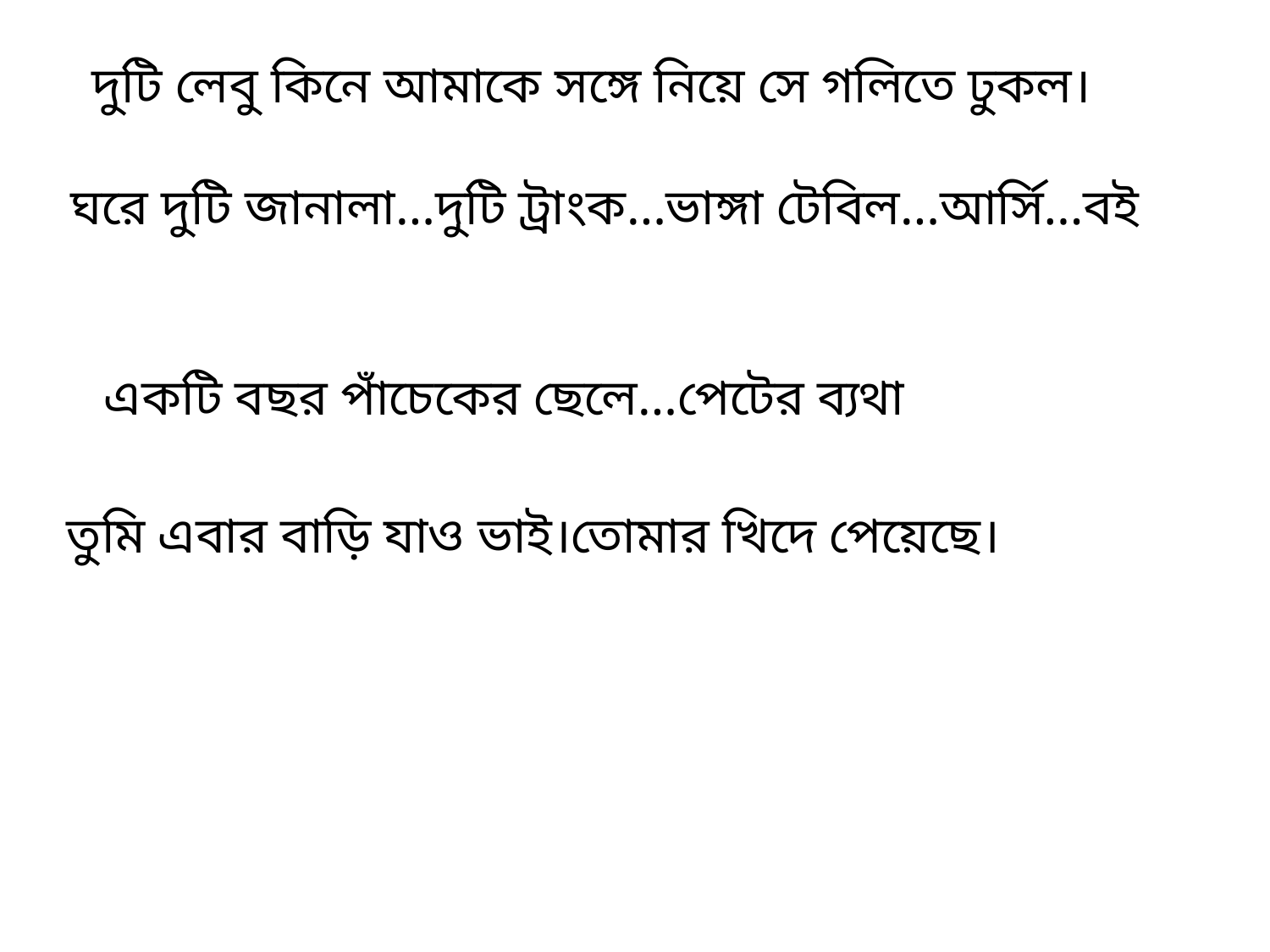

দুটি লেবু কিনে আমাকে সঙ্গে নিয়ে সে গলিতে ঢুকল।
ঘরে দুটি জানালা…দুটি ট্রাংক…ভাঙ্গা টেবিল…আর্সি…বই
একটি বছর পাঁচেকের ছেলে…পেটের ব্যথা
তুমি এবার বাড়ি যাও ভাই।তোমার খিদে পেয়েছে।